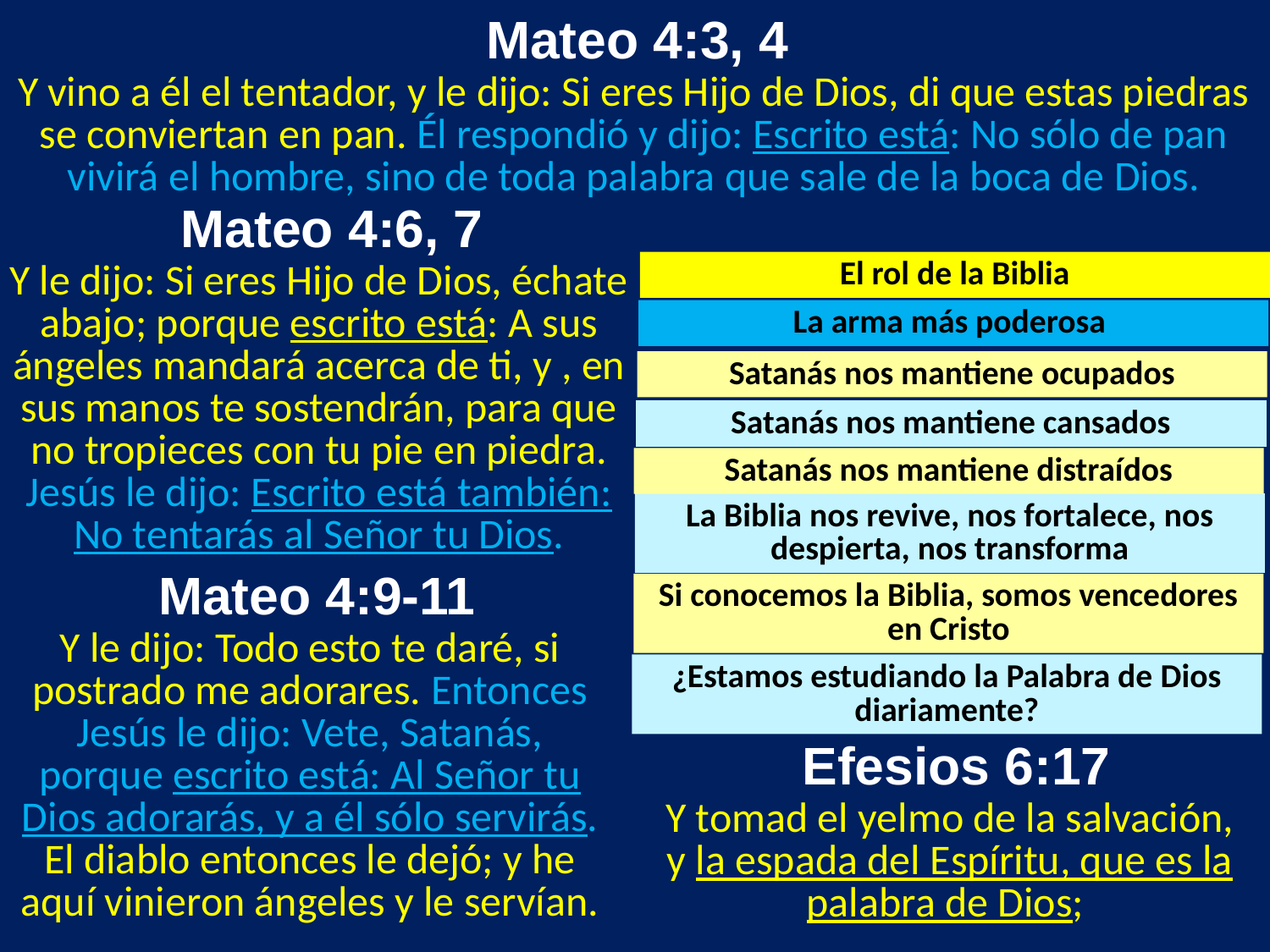

Mateo 4:3, 4

Y vino a él el tentador, y le dijo: Si eres Hijo de Dios, di que estas piedras se conviertan en pan. Él respondió y dijo: Escrito está: No sólo de pan vivirá el hombre, sino de toda palabra que sale de la boca de Dios.
 Mateo 4:6, 7

El rol de la Biblia
Y le dijo: Si eres Hijo de Dios, échate abajo; porque escrito está: A sus ángeles mandará acerca de ti, y , en sus manos te sostendrán, para que no tropieces con tu pie en piedra. Jesús le dijo: Escrito está también: No tentarás al Señor tu Dios.
La arma más poderosa
Satanás nos mantiene ocupados
Satanás nos mantiene cansados
Satanás nos mantiene distraídos
La Biblia nos revive, nos fortalece, nos despierta, nos transforma
 Mateo 4:9-11
Si conocemos la Biblia, somos vencedores en Cristo
Y le dijo: Todo esto te daré, si postrado me adorares. Entonces Jesús le dijo: Vete, Satanás, porque escrito está: Al Señor tu Dios adorarás, y a él sólo servirás. El diablo entonces le dejó; y he aquí vinieron ángeles y le servían.
¿Estamos estudiando la Palabra de Dios diariamente?
 Efesios 6:17
Y tomad el yelmo de la salvación, y la espada del Espíritu, que es la palabra de Dios;